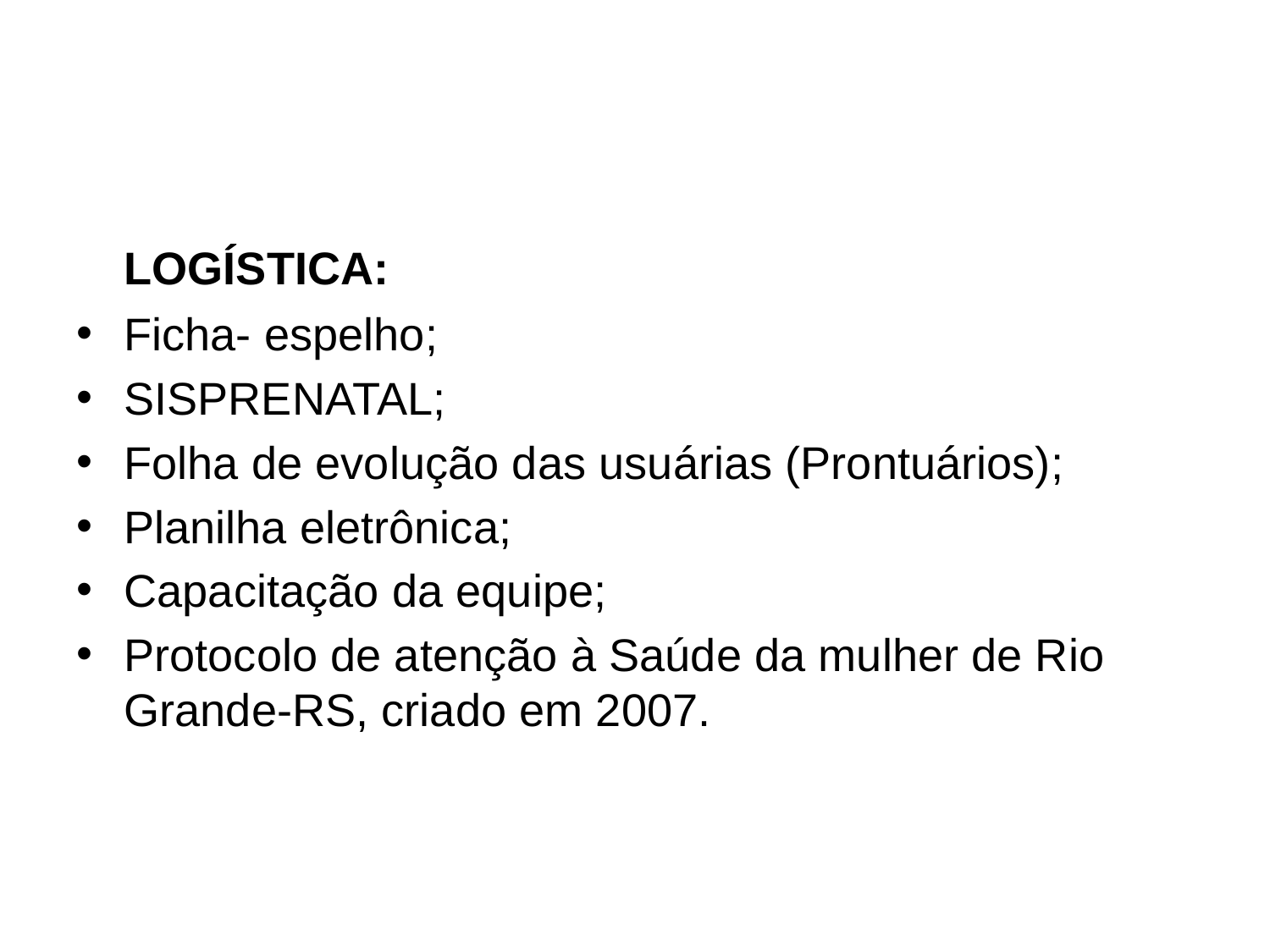

#
	LOGÍSTICA:
Ficha- espelho;
SISPRENATAL;
Folha de evolução das usuárias (Prontuários);
Planilha eletrônica;
Capacitação da equipe;
Protocolo de atenção à Saúde da mulher de Rio Grande-RS, criado em 2007.